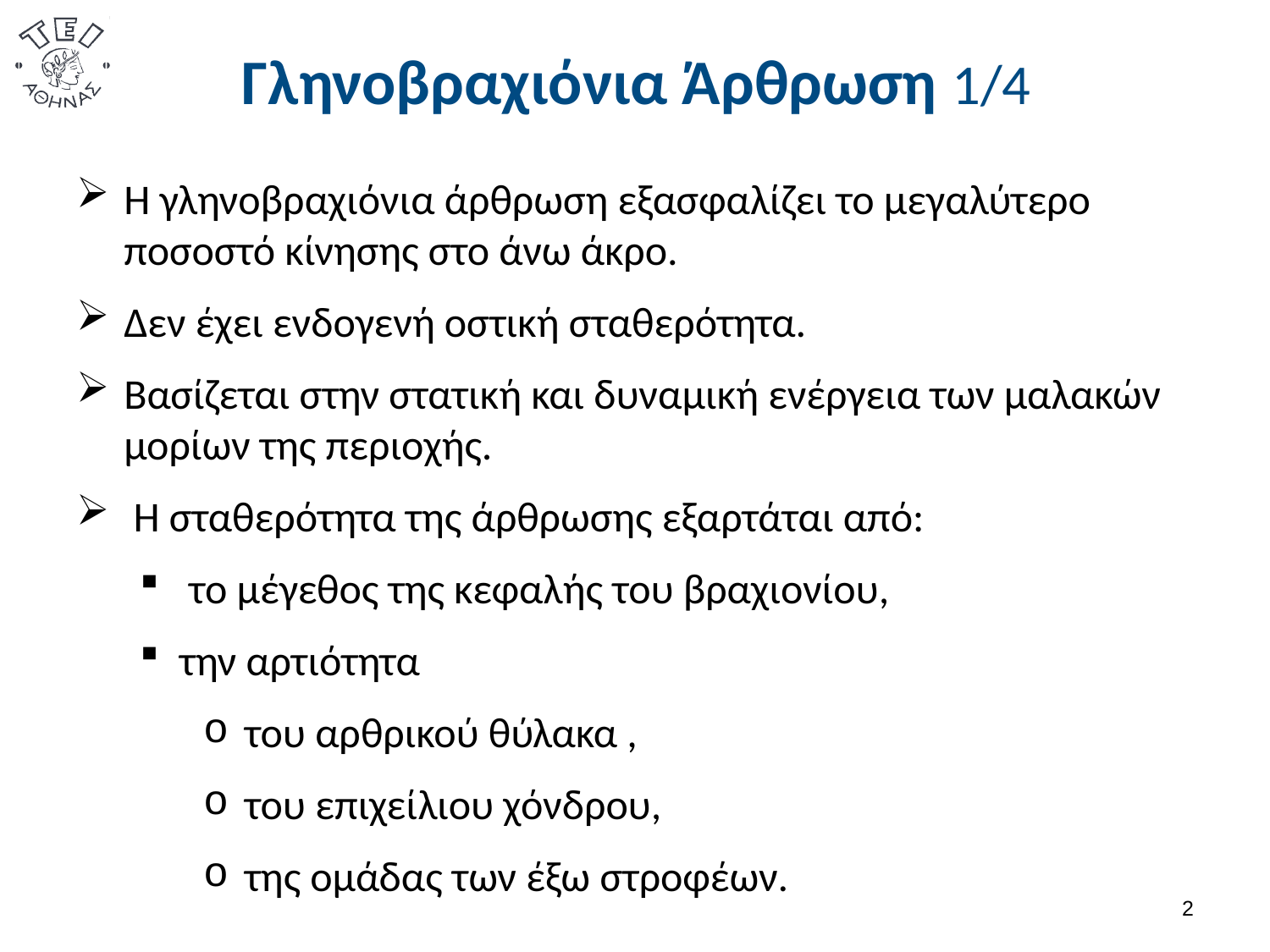

# Γληνοβραχιόνια Άρθρωση 1/4
Η γληνοβραχιόνια άρθρωση εξασφαλίζει το μεγαλύτερο ποσοστό κίνησης στο άνω άκρο.
Δεν έχει ενδογενή οστική σταθερότητα.
Βασίζεται στην στατική και δυναμική ενέργεια των μαλακών μορίων της περιοχής.
 Η σταθερότητα της άρθρωσης εξαρτάται από:
 το μέγεθος της κεφαλής του βραχιονίου,
την αρτιότητα
 του αρθρικού θύλακα ,
 του επιχείλιου χόνδρου,
 της ομάδας των έξω στροφέων.
2